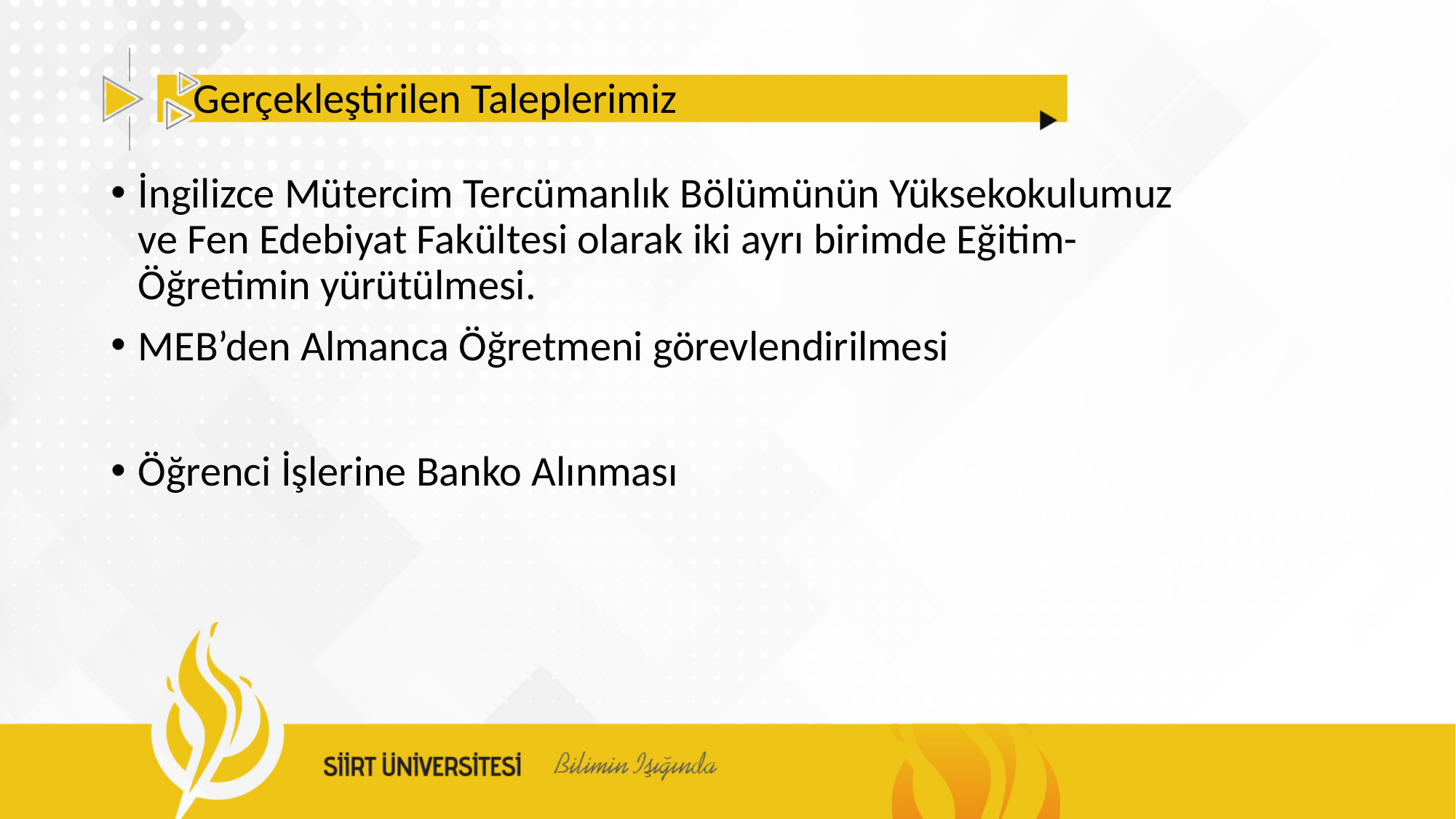

# Gerçekleştirilen Taleplerimiz
İngilizce Mütercim Tercümanlık Bölümünün Yüksekokulumuz ve Fen Edebiyat Fakültesi olarak iki ayrı birimde Eğitim-Öğretimin yürütülmesi.
MEB’den Almanca Öğretmeni görevlendirilmesi
Öğrenci İşlerine Banko Alınması